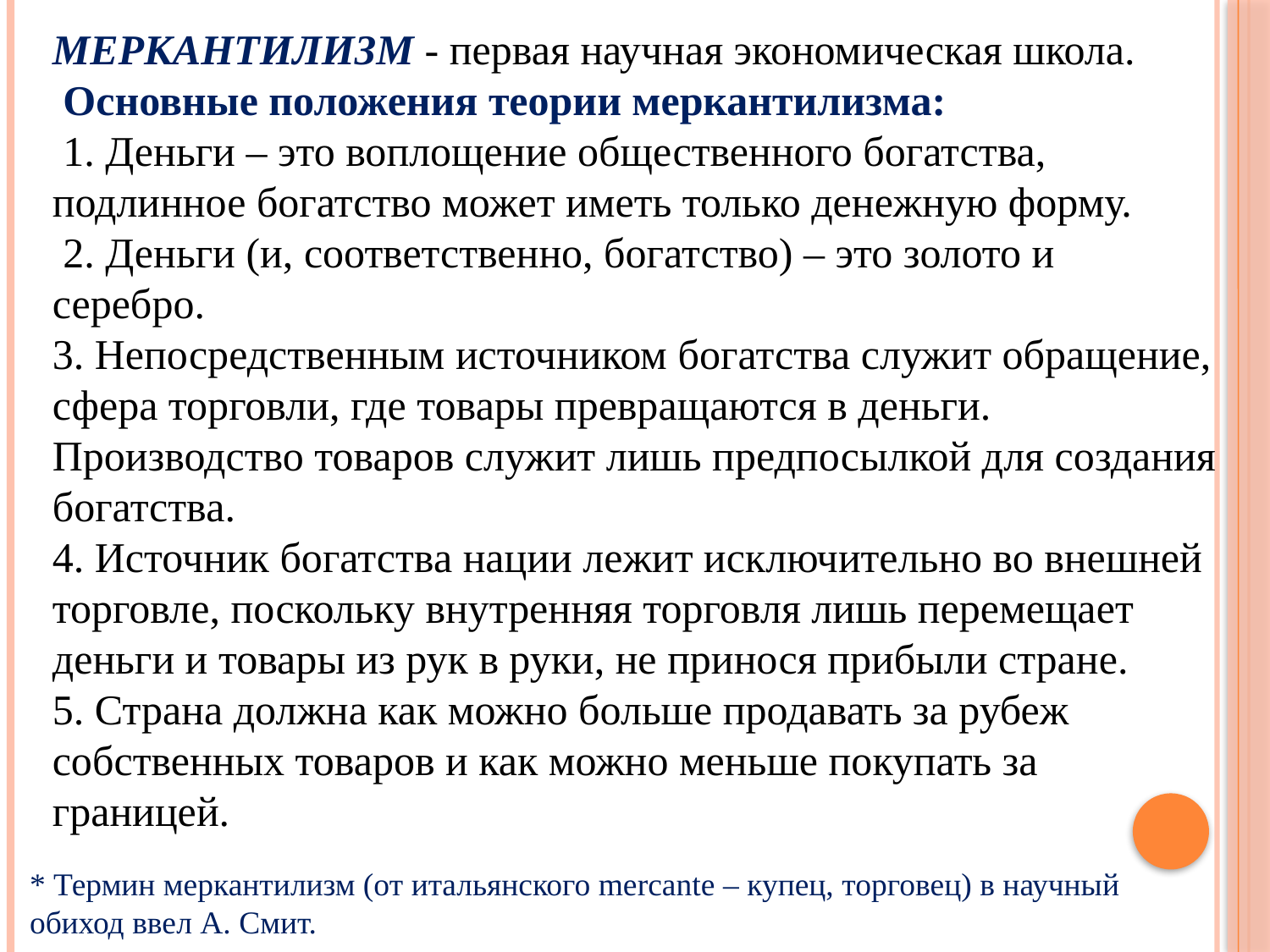

МЕРКАНТИЛИЗМ - первая научная экономическая школа.
 Основные положения теории меркантилизма:
 1. Деньги – это воплощение общественного богатства, подлинное богатство может иметь только денежную форму.
 2. Деньги (и, соответственно, богатство) – это золото и серебро.
3. Непосредственным источником богатства служит обращение, сфера торговли, где товары превращаются в деньги. Производство товаров служит лишь предпосылкой для создания богатства.
4. Источник богатства нации лежит исключительно во внешней торговле, поскольку внутренняя торговля лишь перемещает деньги и товары из рук в руки, не принося прибыли стране.
5. Страна должна как можно больше продавать за рубеж собственных товаров и как можно меньше покупать за границей.
* Термин меркантилизм (от итальянского mercante – купец, торговец) в научный обиход ввел А. Смит.